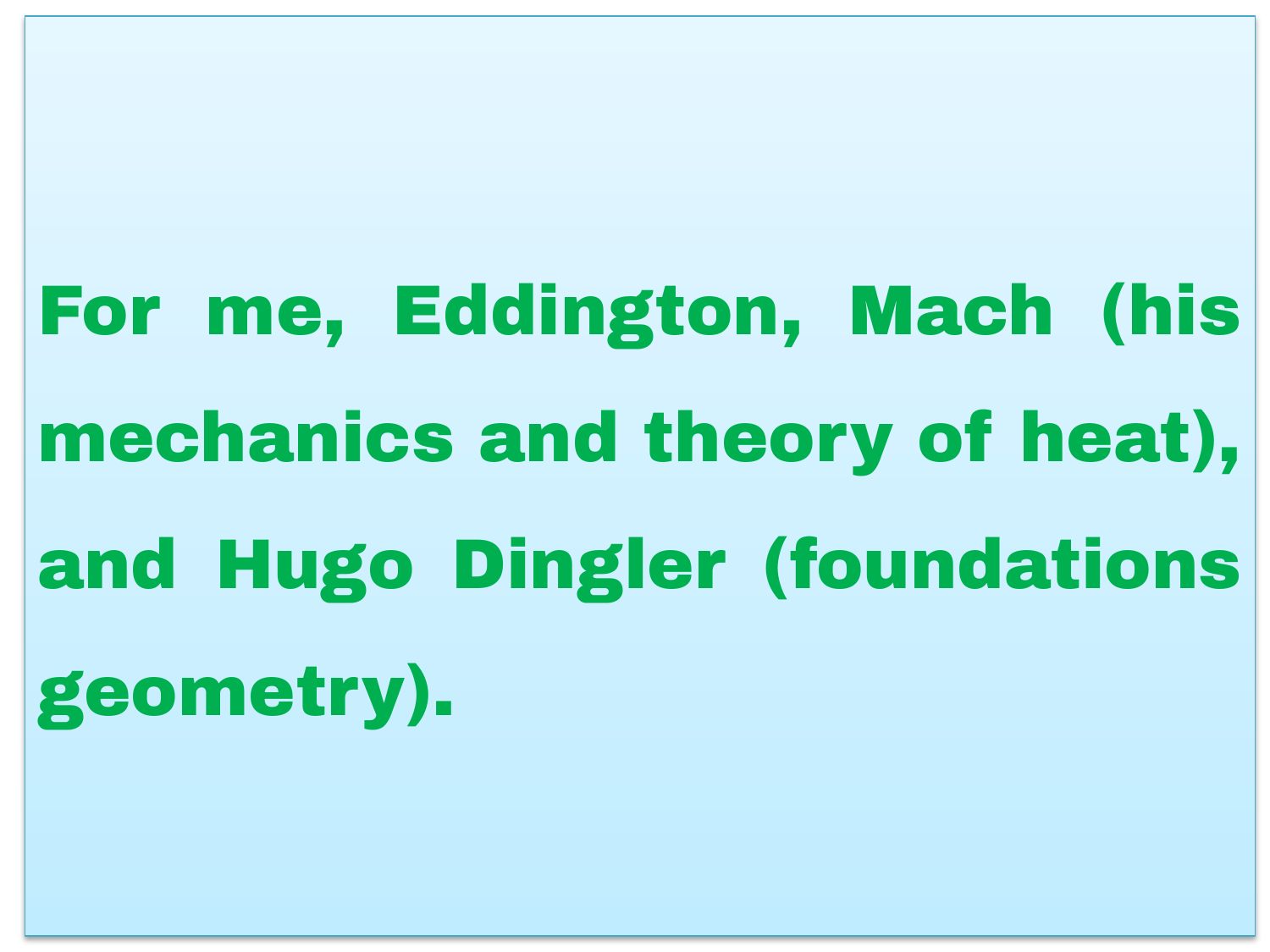

For me, Eddington, Mach (his mechanics and theory of heat), and Hugo Dingler (foundations geometry).